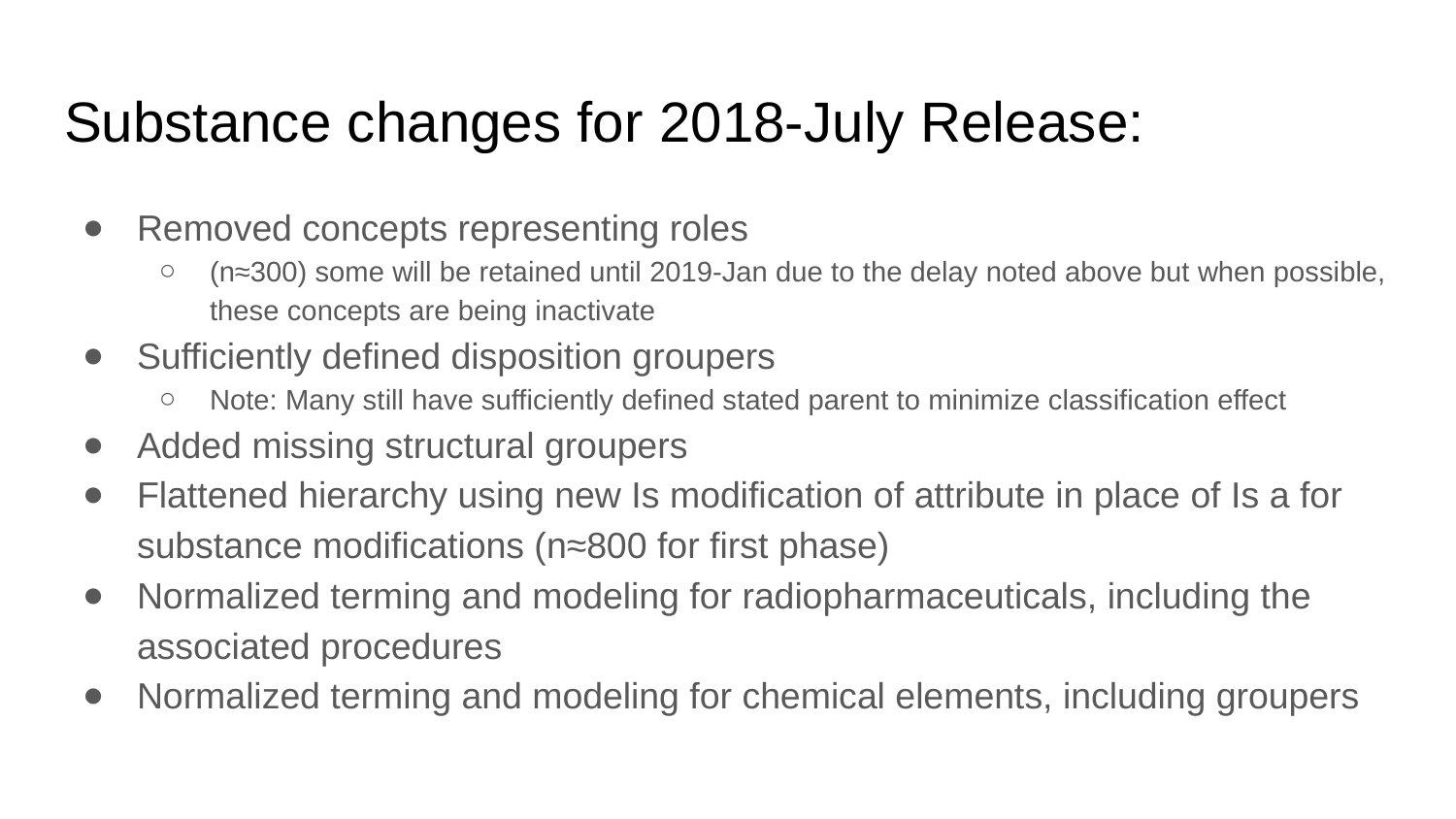

# Substance changes for 2018-July Release:

Removed concepts representing roles
(n≈300) some will be retained until 2019-Jan due to the delay noted above but when possible, these concepts are being inactivate
Sufficiently defined disposition groupers
Note: Many still have sufficiently defined stated parent to minimize classification effect
Added missing structural groupers
Flattened hierarchy using new Is modification of attribute in place of Is a for substance modifications (n≈800 for first phase)
Normalized terming and modeling for radiopharmaceuticals, including the associated procedures
Normalized terming and modeling for chemical elements, including groupers